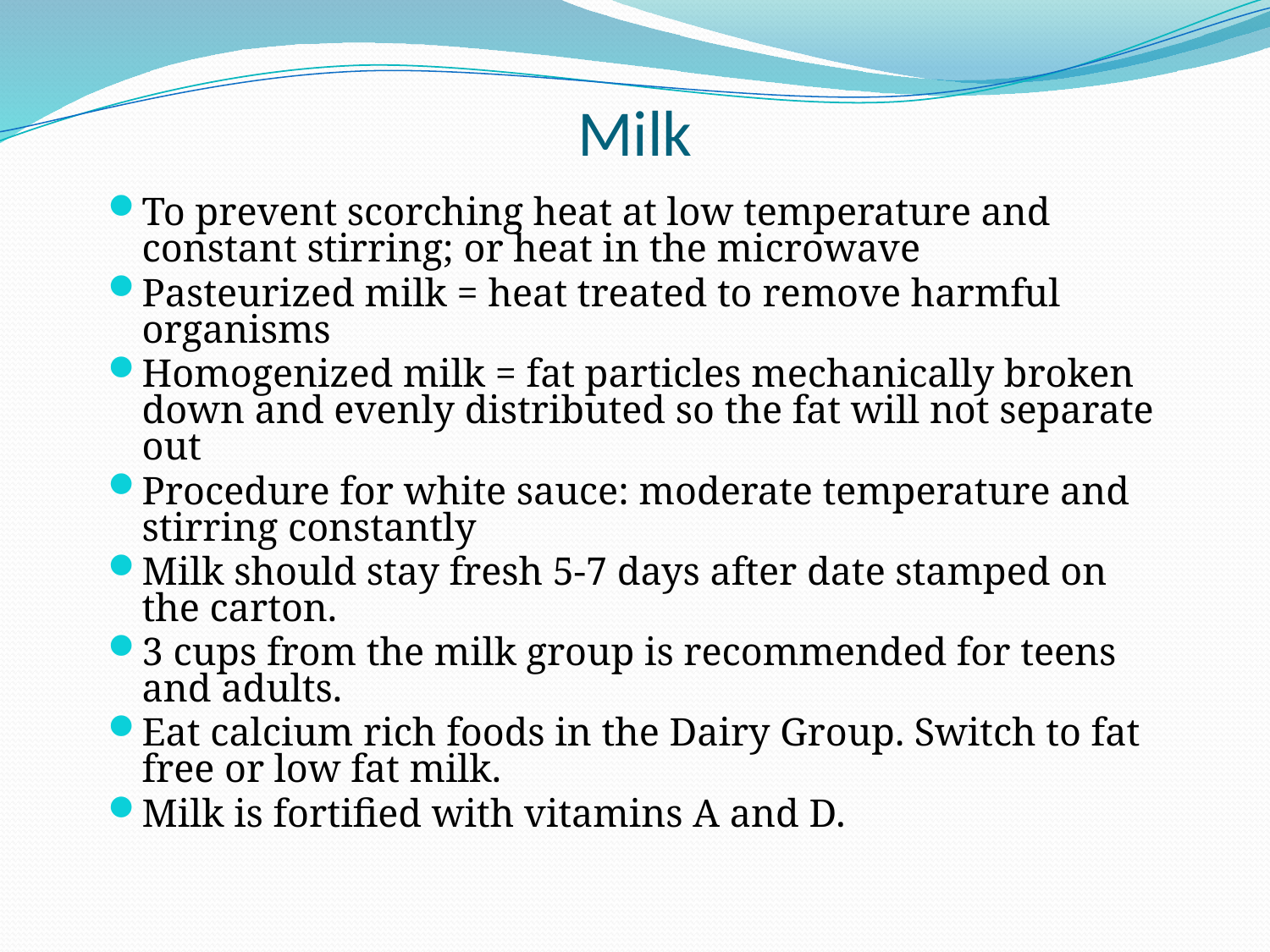

# Milk
To prevent scorching heat at low temperature and constant stirring; or heat in the microwave
Pasteurized milk = heat treated to remove harmful organisms
Homogenized milk = fat particles mechanically broken down and evenly distributed so the fat will not separate out
Procedure for white sauce: moderate temperature and stirring constantly
Milk should stay fresh 5-7 days after date stamped on the carton.
3 cups from the milk group is recommended for teens and adults.
Eat calcium rich foods in the Dairy Group. Switch to fat free or low fat milk.
Milk is fortified with vitamins A and D.